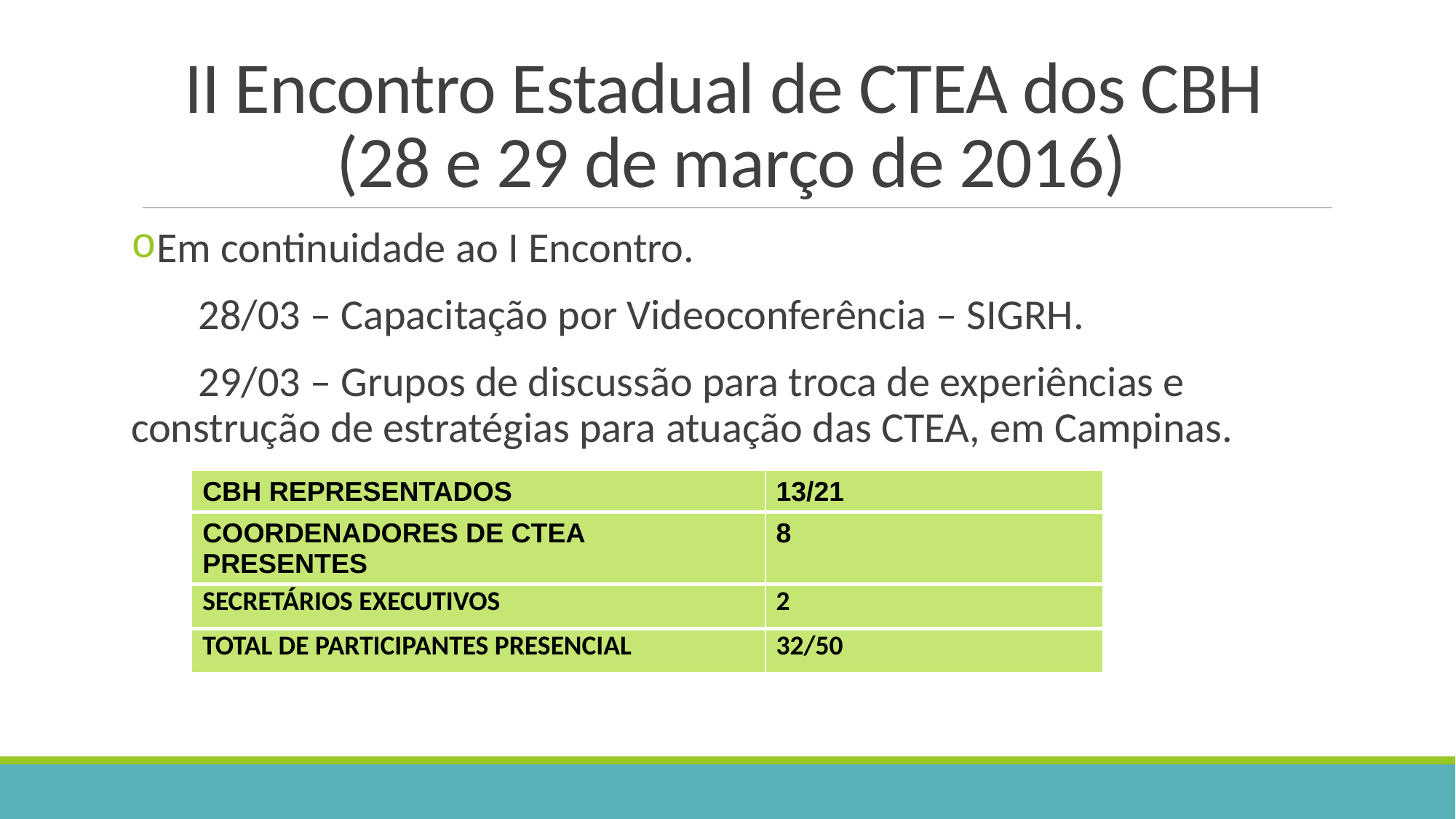

# II Encontro Estadual de CTEA dos CBH (28 e 29 de março de 2016)
Em continuidade ao I Encontro.
       28/03 – Capacitação por Videoconferência – SIGRH.
       29/03 – Grupos de discussão para troca de experiências e construção de estratégias para atuação das CTEA, em Campinas.
CBH REPRESENTADOS
| CBH REPRESENTADOS | 13/21 |
| --- | --- |
| COORDENADORES DE CTEA PRESENTES | 8 |
| SECRETÁRIOS EXECUTIVOS | 2 |
| TOTAL DE PARTICIPANTES PRESENCIAL | 32/50 |